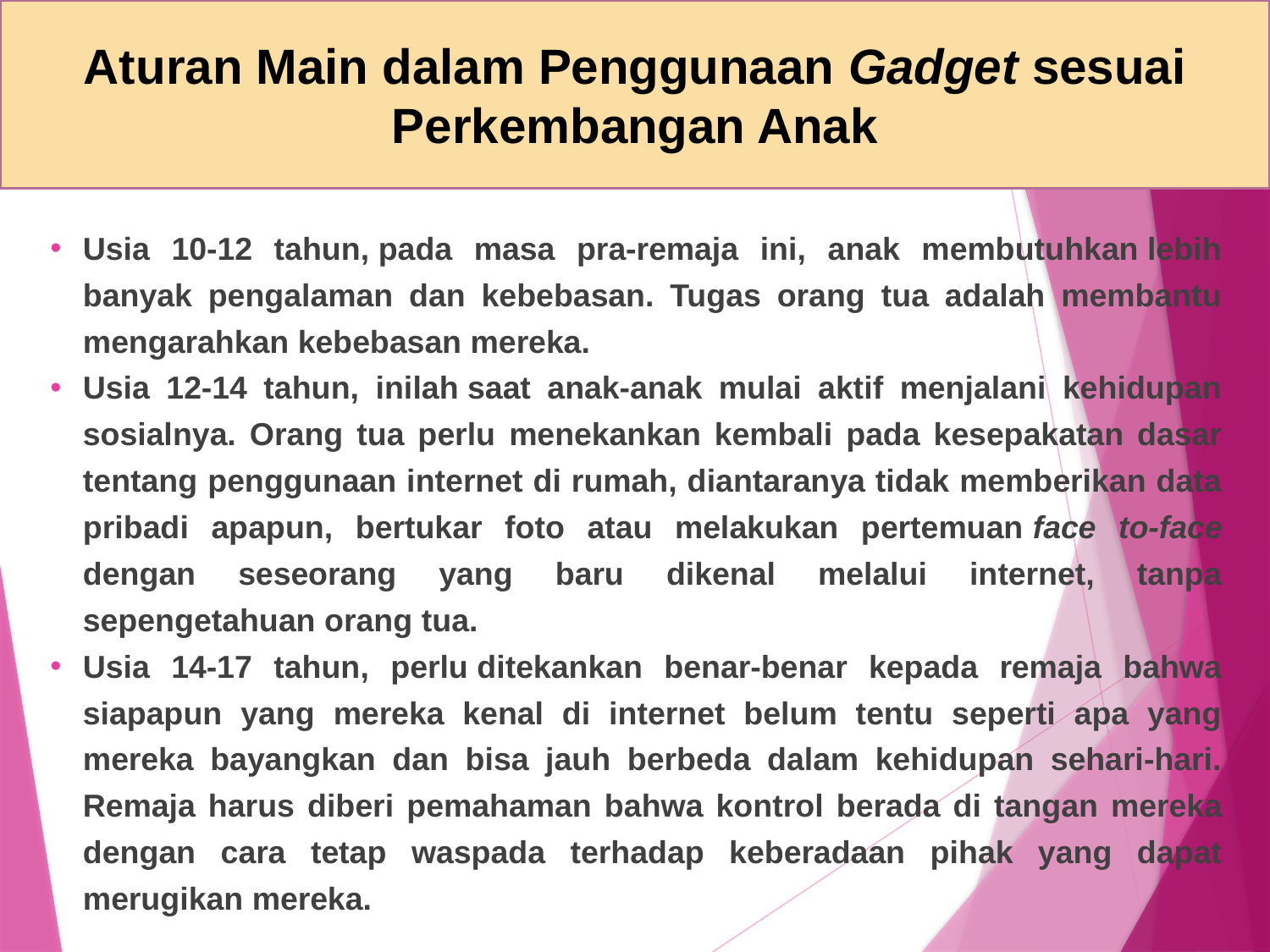

# Aturan Main dalam Penggunaan Gadget sesuai Perkembangan Anak

Usia 10-12 tahun, pada masa pra-remaja ini, anak membutuhkan lebih banyak pengalaman dan kebebasan. Tugas orang tua adalah membantu mengarahkan kebebasan mereka.
Usia 12-14 tahun, inilah saat anak-anak mulai aktif menjalani kehidupan sosialnya. Orang tua perlu menekankan kembali pada kesepakatan dasar tentang penggunaan internet di rumah, diantaranya tidak memberikan data pribadi apapun, bertukar foto atau melakukan pertemuan face to-face dengan seseorang yang baru dikenal melalui internet, tanpa sepengetahuan orang tua.
Usia 14-17 tahun, perlu ditekankan benar-benar kepada remaja bahwa siapapun yang mereka kenal di internet belum tentu seperti apa yang mereka bayangkan dan bisa jauh berbeda dalam kehidupan sehari-hari. Remaja harus diberi pemahaman bahwa kontrol berada di tangan mereka dengan cara tetap waspada terhadap keberadaan pihak yang dapat merugikan mereka.